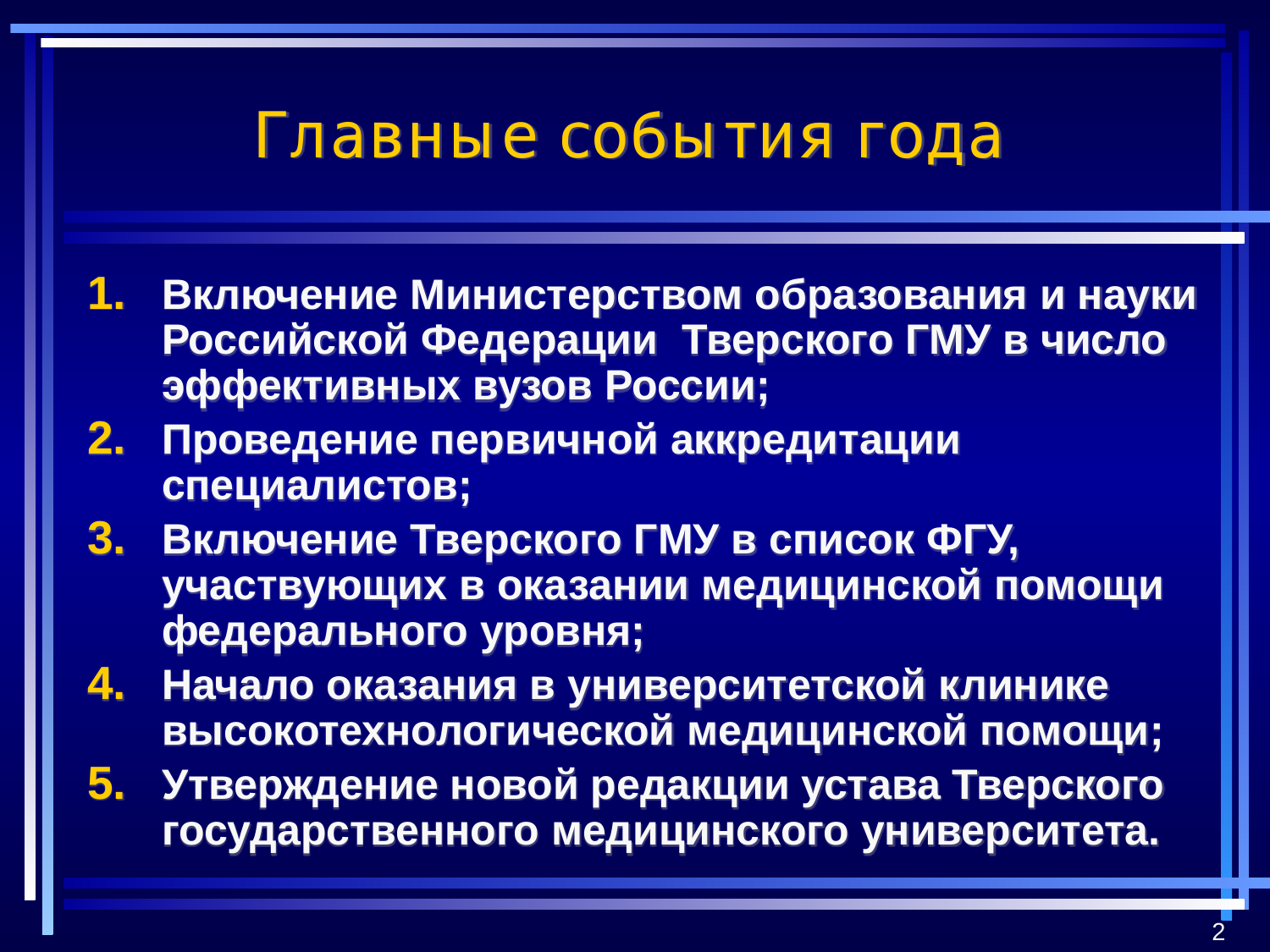

# Главные события года
Включение Министерством образования и науки Российской Федерации  Тверского ГМУ в число эффективных вузов России;
Проведение первичной аккредитации специалистов;
Включение Тверского ГМУ в список ФГУ, участвующих в оказании медицинской помощи федерального уровня;
Начало оказания в университетской клинике высокотехнологической медицинской помощи;
Утверждение новой редакции устава Тверского государственного медицинского университета.

2